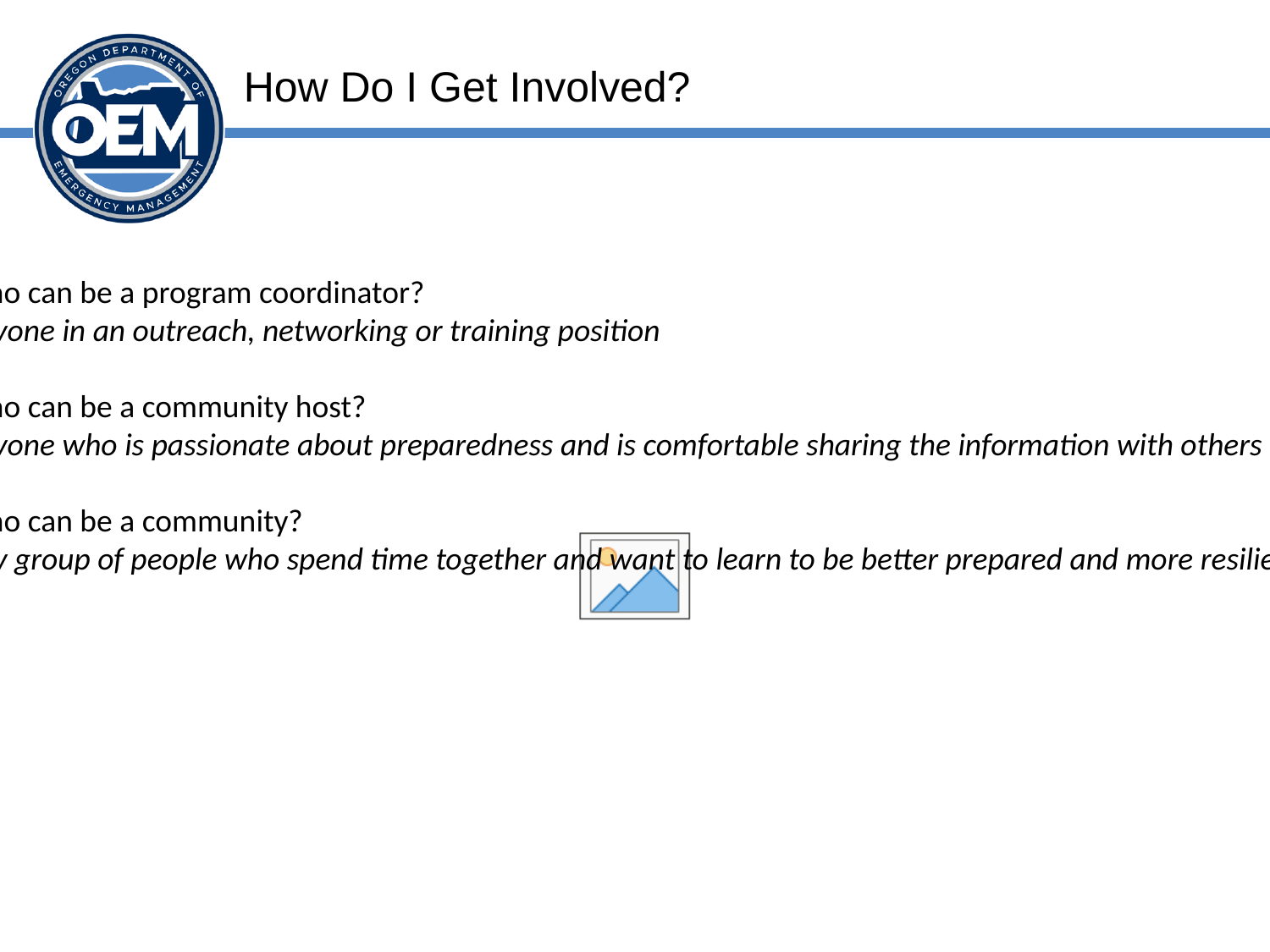

# How Do I Get Involved?
Who can be a program coordinator?
Anyone in an outreach, networking or training position

Who can be a community host?
Anyone who is passionate about preparedness and is comfortable sharing the information with others

Who can be a community?
Any group of people who spend time together and want to learn to be better prepared and more resilient